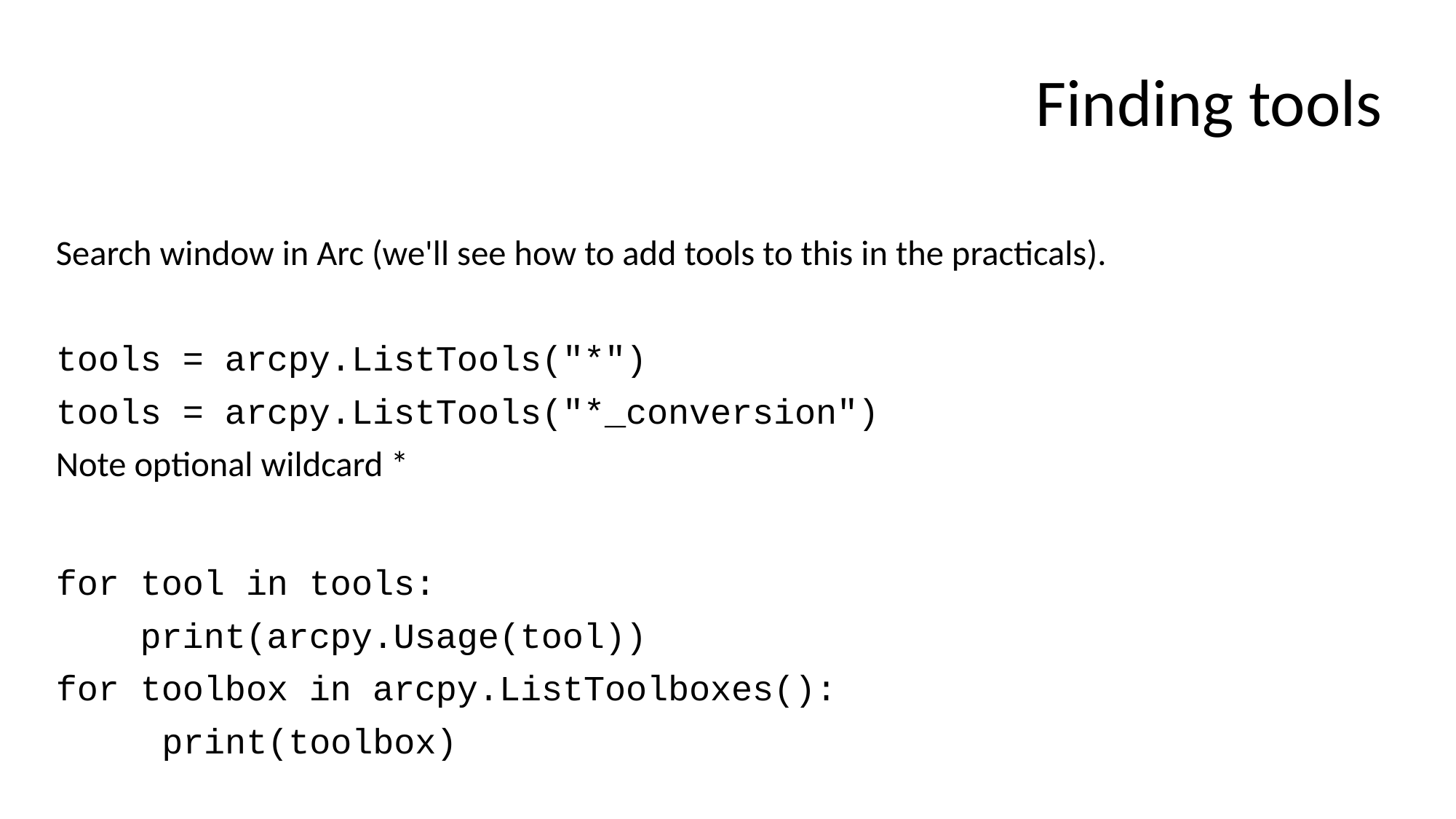

# Finding tools
Search window in Arc (we'll see how to add tools to this in the practicals).

tools = arcpy.ListTools("*")
tools = arcpy.ListTools("*_conversion")
Note optional wildcard *

for tool in tools:
    print(arcpy.Usage(tool))
for toolbox in arcpy.ListToolboxes():
	print(toolbox)